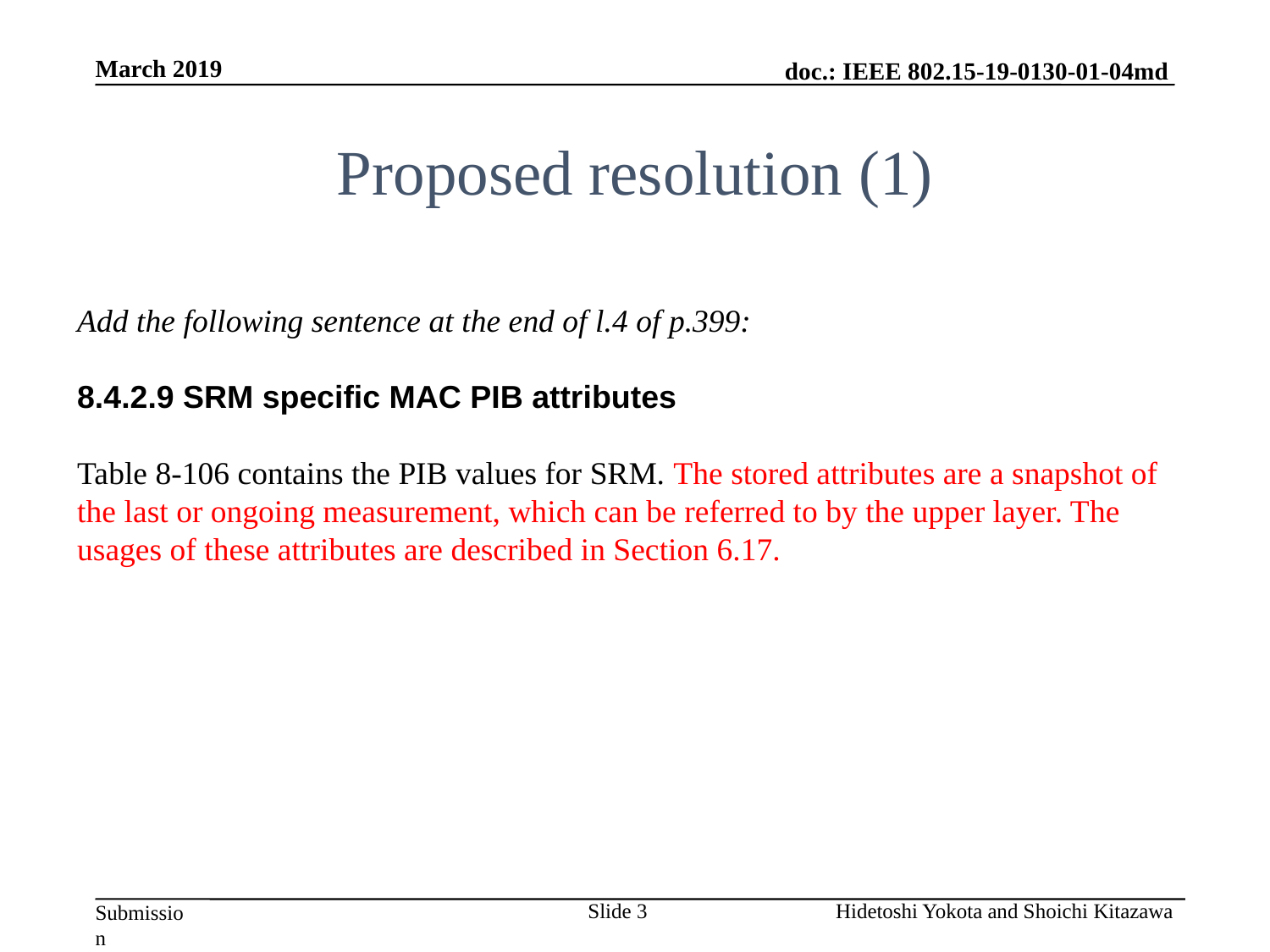

March 2019
# Proposed resolution (1)
Add the following sentence at the end of l.4 of p.399:

8.4.2.9 SRM specific MAC PIB attributes

Table 8-106 contains the PIB values for SRM. The stored attributes are a snapshot of the last or ongoing measurement, which can be referred to by the upper layer. The usages of these attributes are described in Section 6.17.
Slide 3
Hidetoshi Yokota and Shoichi Kitazawa